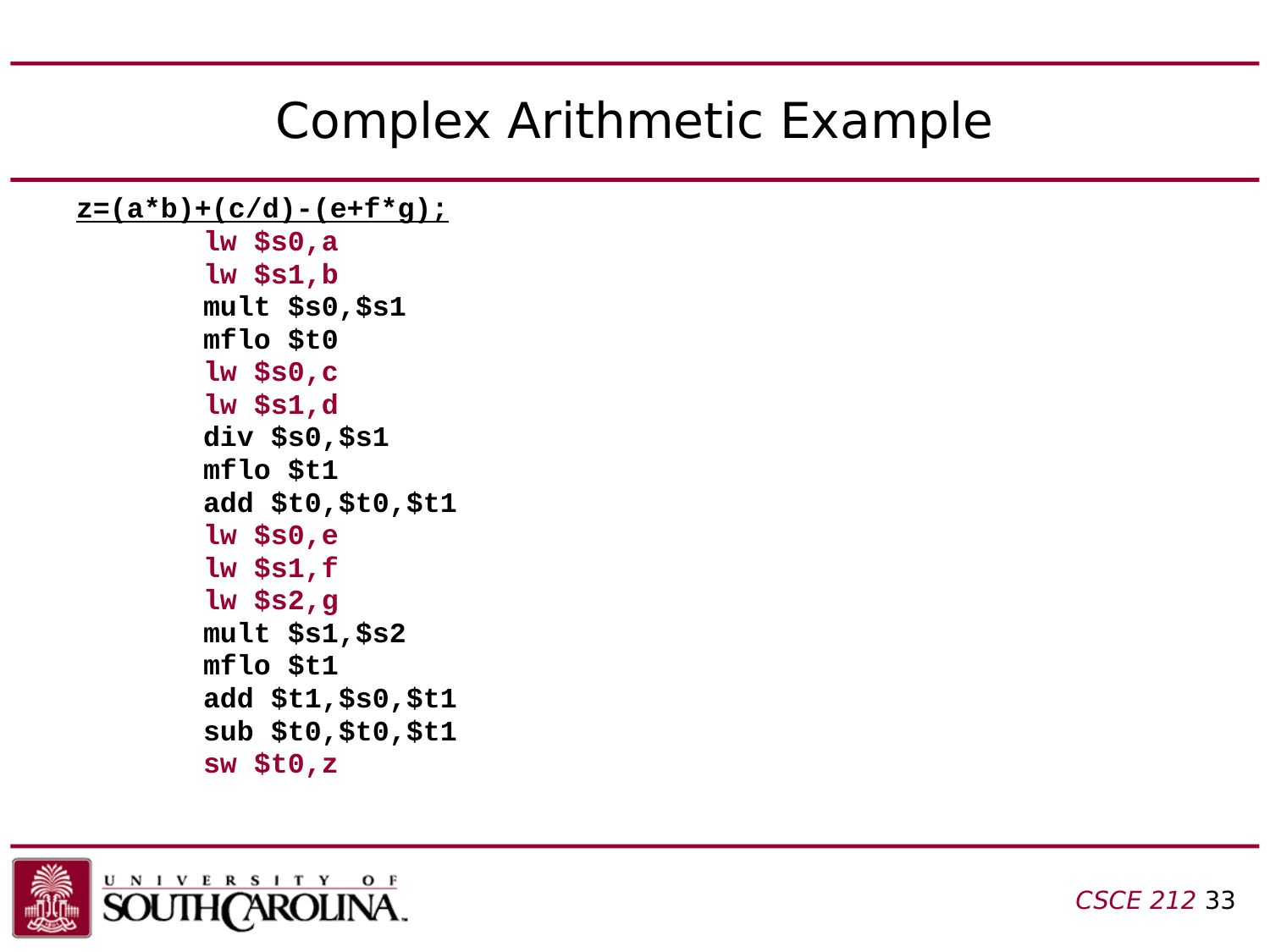

# Complex Arithmetic Example
z=(a*b)+(c/d)-(e+f*g);
	lw $s0,a
	lw $s1,b
	mult $s0,$s1
	mflo $t0
	lw $s0,c
	lw $s1,d
	div $s0,$s1
	mflo $t1
	add $t0,$t0,$t1
	lw $s0,e
	lw $s1,f
	lw $s2,g
	mult $s1,$s2
	mflo $t1
	add $t1,$s0,$t1
	sub $t0,$t0,$t1
	sw $t0,z
CSCE 212 33